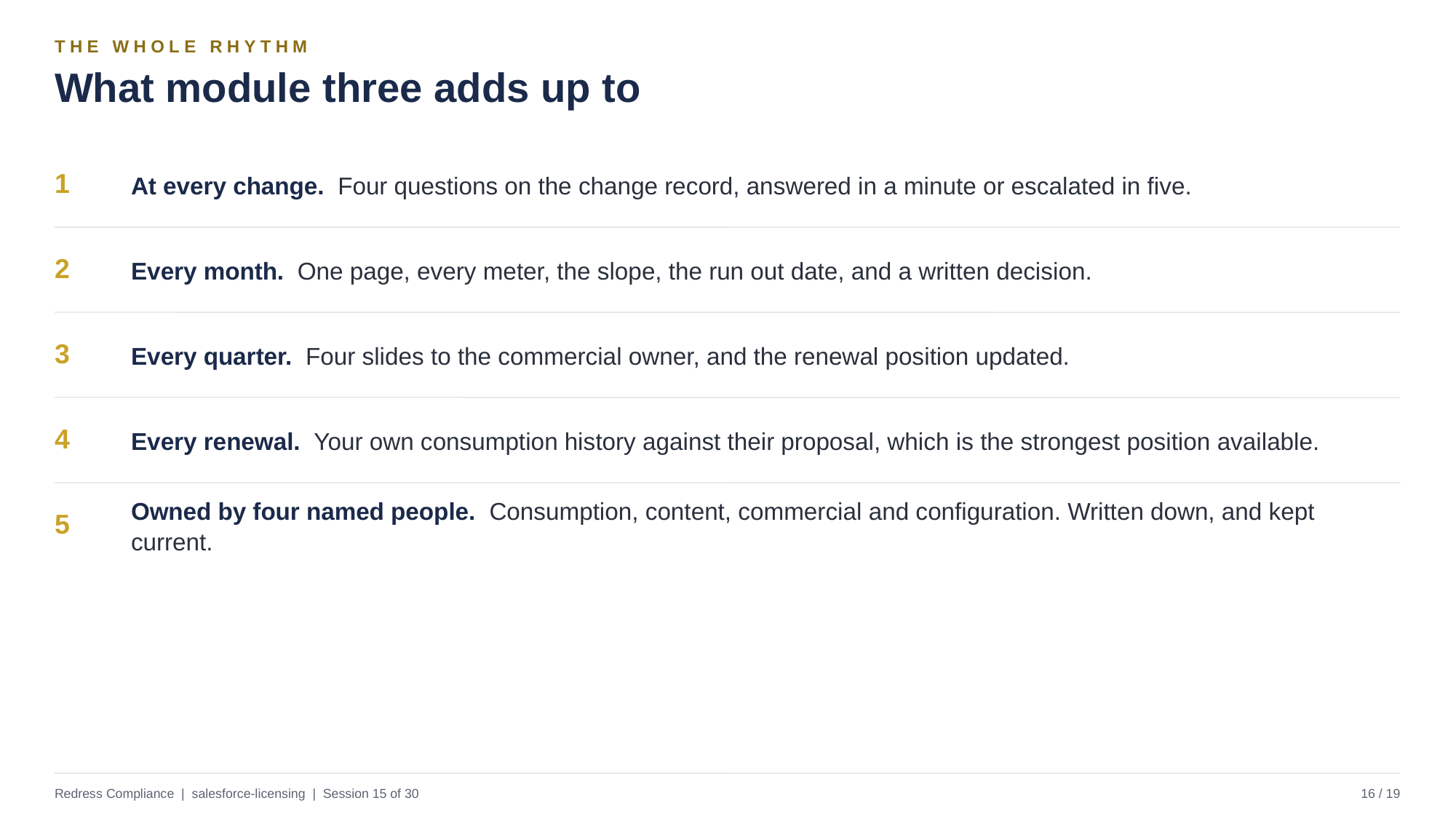

THE WHOLE RHYTHM
What module three adds up to
At every change.  Four questions on the change record, answered in a minute or escalated in five.
1

Every month.  One page, every meter, the slope, the run out date, and a written decision.
2

Every quarter.  Four slides to the commercial owner, and the renewal position updated.
3

Every renewal.  Your own consumption history against their proposal, which is the strongest position available.
4

Owned by four named people.  Consumption, content, commercial and configuration. Written down, and kept current.
5

Redress Compliance  |  salesforce-licensing  |  Session 15 of 30
16 / 19